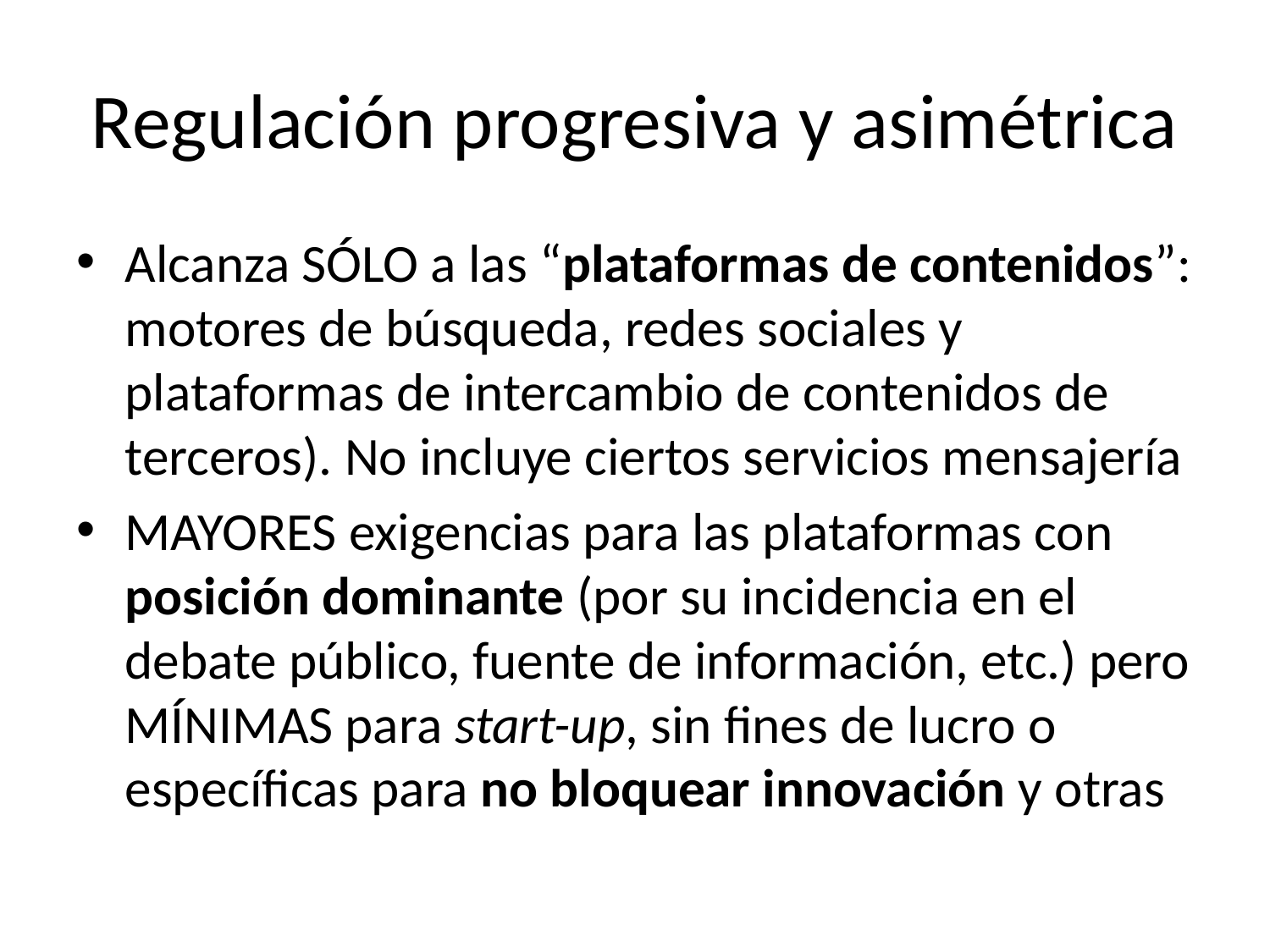

# Regulación progresiva y asimétrica
Alcanza SÓLO a las “plataformas de contenidos”: motores de búsqueda, redes sociales y plataformas de intercambio de contenidos de terceros). No incluye ciertos servicios mensajería
MAYORES exigencias para las plataformas con posición dominante (por su incidencia en el debate público, fuente de información, etc.) pero MÍNIMAS para start-up, sin fines de lucro o específicas para no bloquear innovación y otras